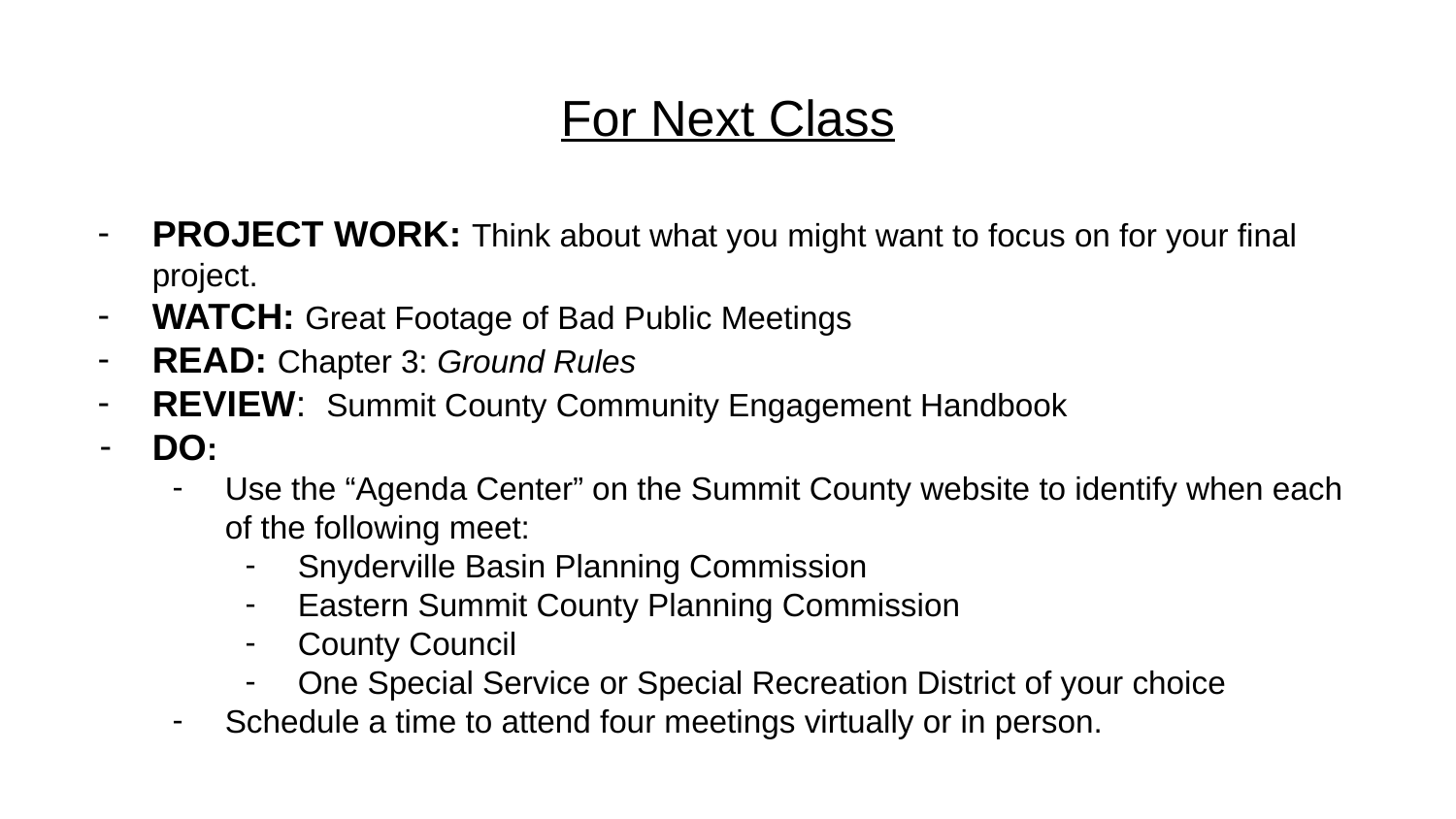

# For Next Class

PROJECT WORK: Think about what you might want to focus on for your final project.
WATCH: Great Footage of Bad Public Meetings
READ: Chapter 3: Ground Rules
REVIEW:  Summit County Community Engagement Handbook
DO:
Use the “Agenda Center” on the Summit County website to identify when each of the following meet:
Snyderville Basin Planning Commission
Eastern Summit County Planning Commission
County Council
One Special Service or Special Recreation District of your choice
Schedule a time to attend four meetings virtually or in person.